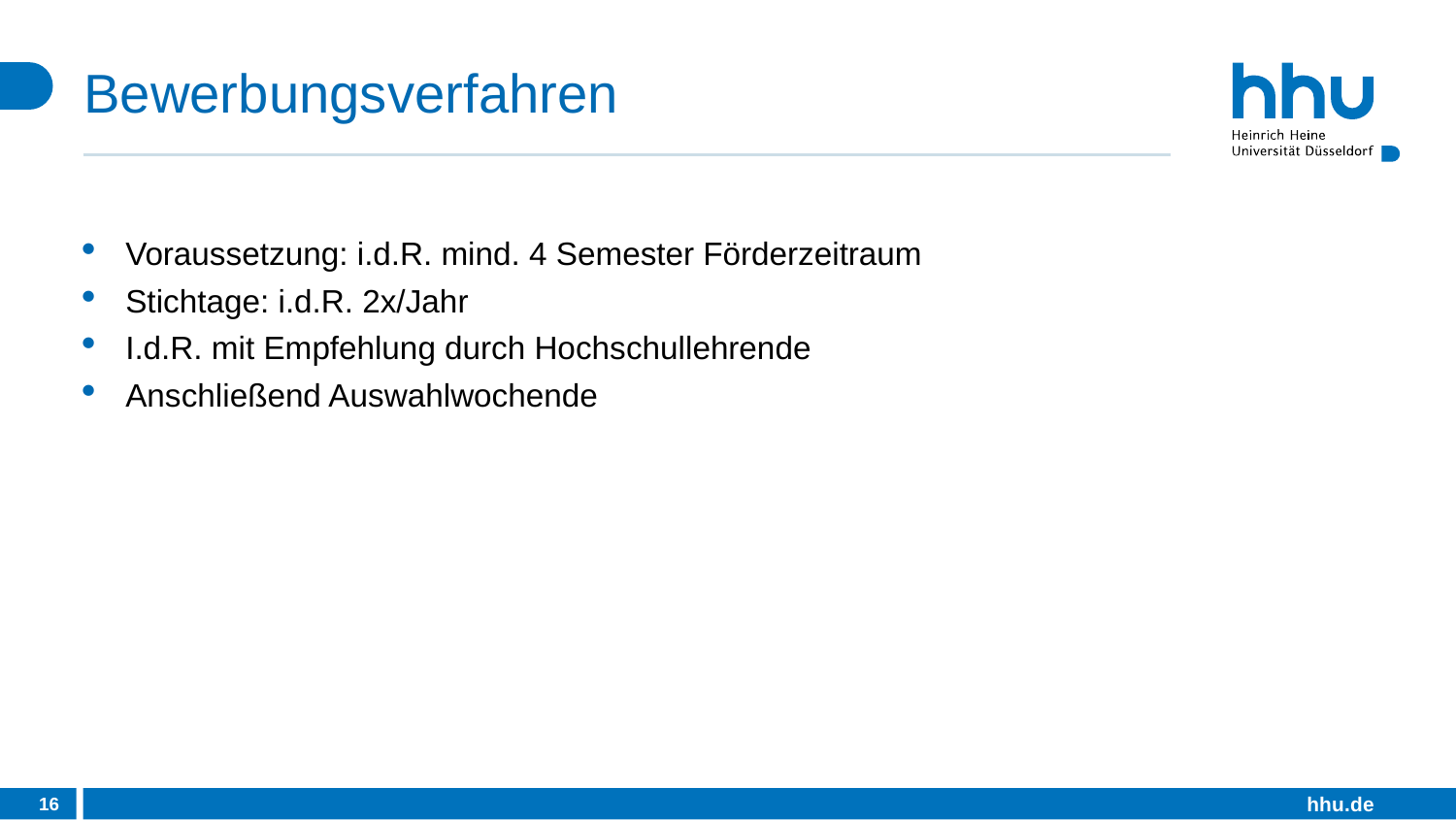

# Bewerbungsverfahren
Voraussetzung: i.d.R. mind. 4 Semester Förderzeitraum
Stichtage: i.d.R. 2x/Jahr
I.d.R. mit Empfehlung durch Hochschullehrende
Anschließend Auswahlwochende

16